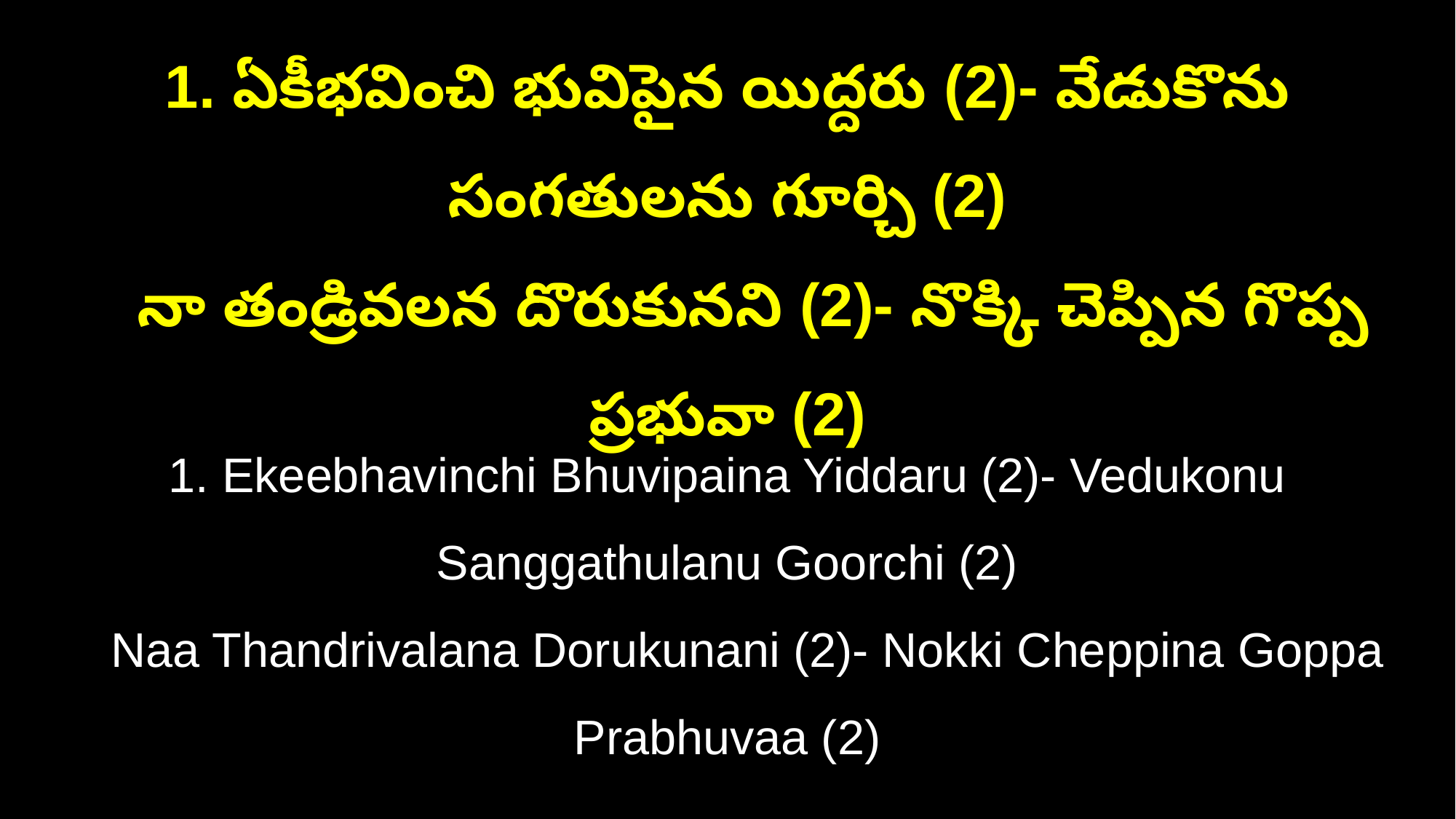

1. ఏకీభవించి భువిపైన యిద్దరు (2)- వేడుకొను సంగతులను గూర్చి (2)
   నా తండ్రివలన దొరుకునని (2)- నొక్కి చెప్పిన గొప్ప ప్రభువా (2)
1. Ekeebhavinchi Bhuvipaina Yiddaru (2)- Vedukonu Sanggathulanu Goorchi (2)
   Naa Thandrivalana Dorukunani (2)- Nokki Cheppina Goppa Prabhuvaa (2)